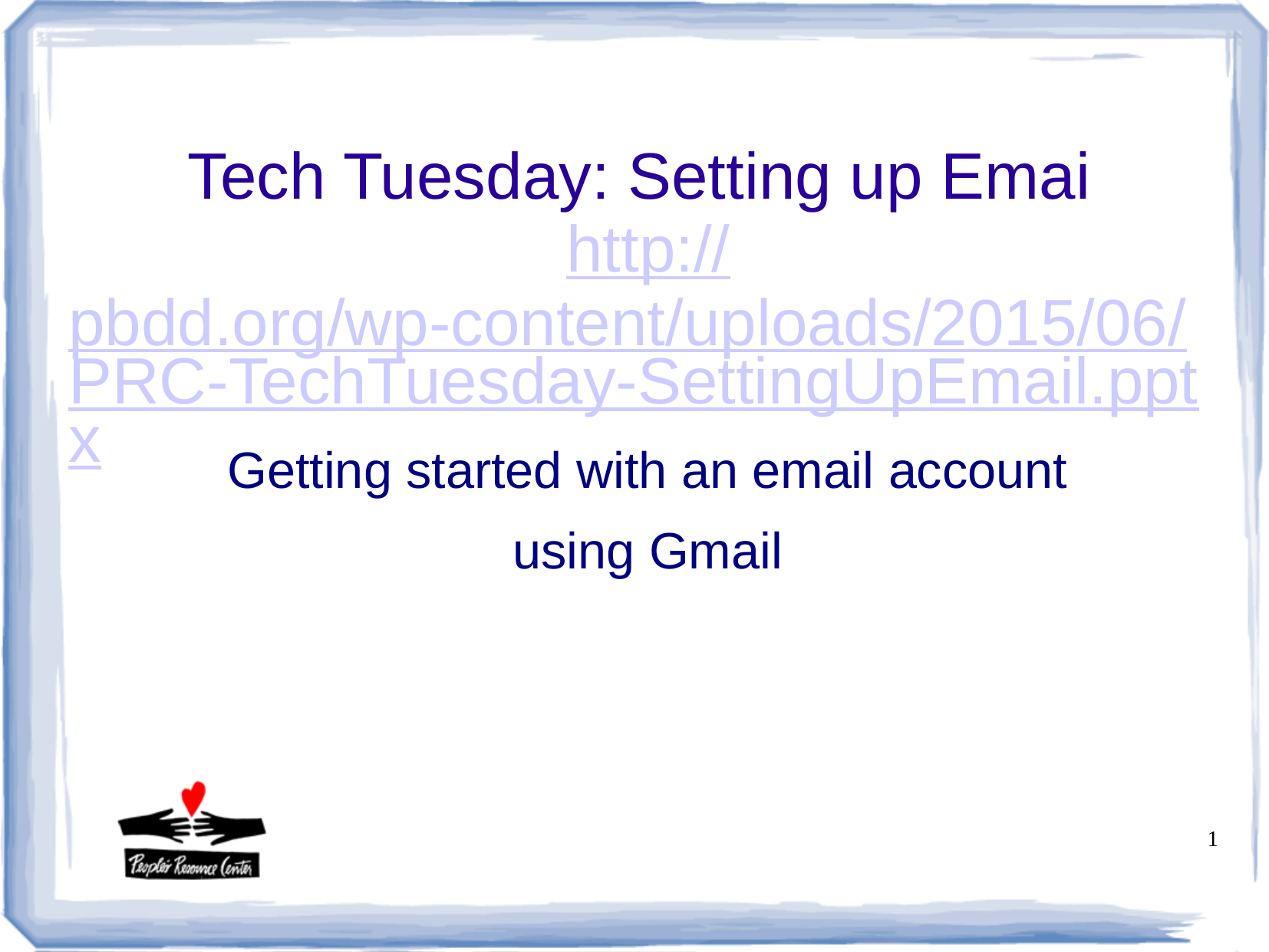

Tech Tuesday: Setting up Emai
 http://pbdd.org/wp-content/uploads/2015/06/PRC-TechTuesday-SettingUpEmail.pptx
Getting started with an email account
using Gmail
1